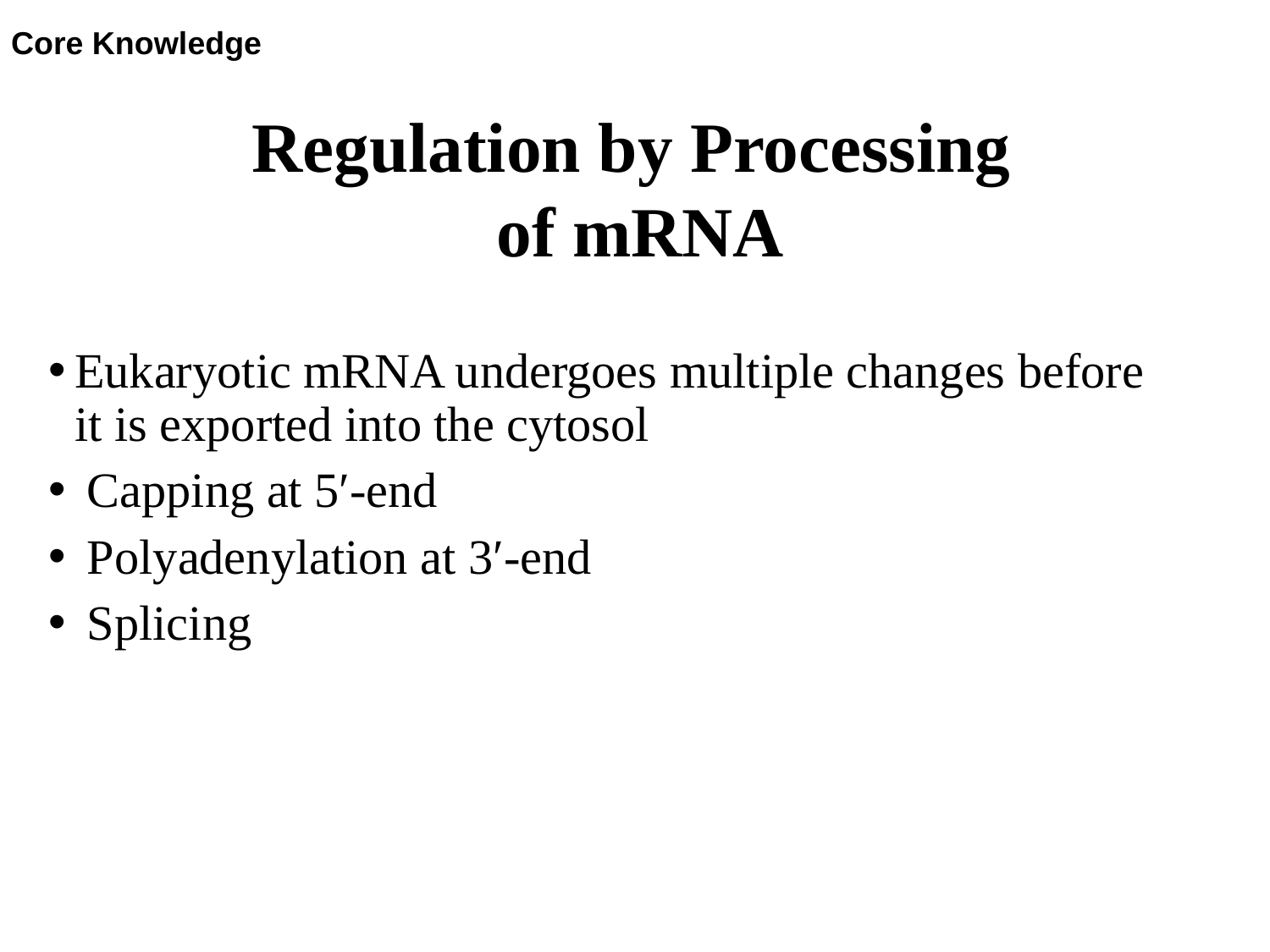

Core Knowledge
Regulation by Processing
of mRNA
Eukaryotic mRNA undergoes multiple changes before it is exported into the cytosol
 Capping at 5′-end
 Polyadenylation at 3′-end
 Splicing

#